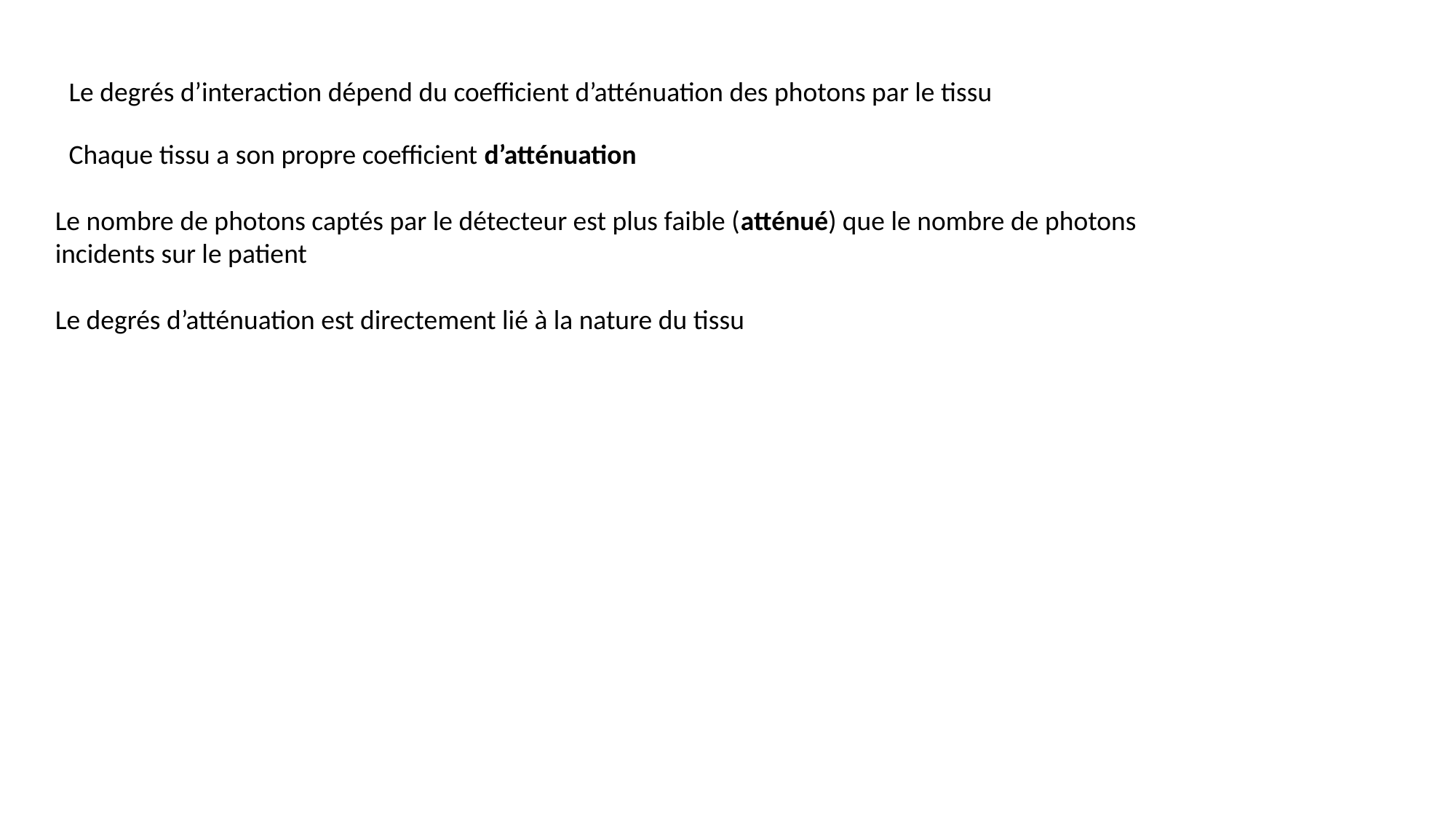

Le degrés d’interaction dépend du coefficient d’atténuation des photons par le tissu
Chaque tissu a son propre coefficient d’atténuation
Le nombre de photons captés par le détecteur est plus faible (atténué) que le nombre de photons incidents sur le patient
Le degrés d’atténuation est directement lié à la nature du tissu